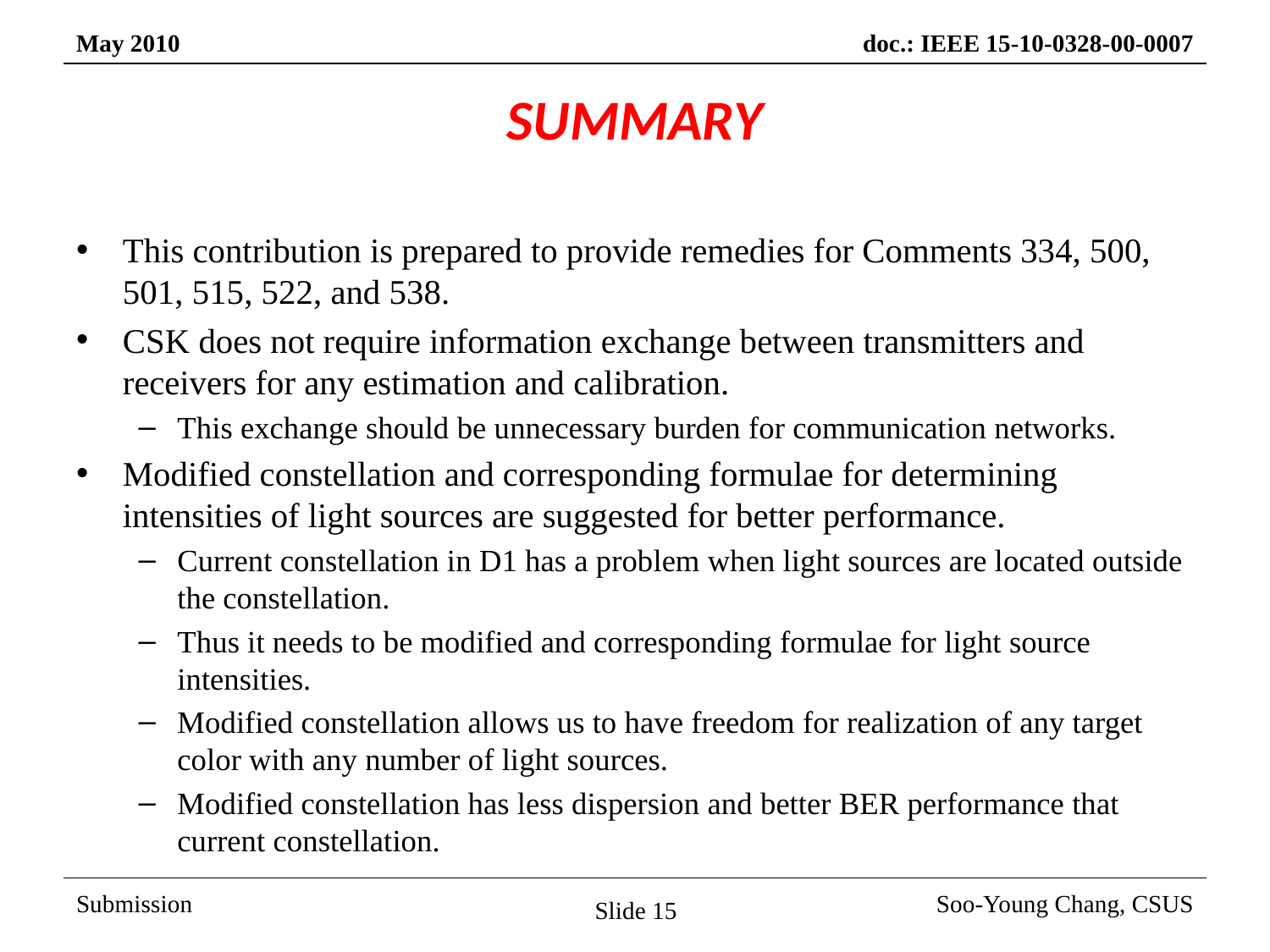

# SUMMARY
This contribution is prepared to provide remedies for Comments 334, 500, 501, 515, 522, and 538.
CSK does not require information exchange between transmitters and receivers for any estimation and calibration.
This exchange should be unnecessary burden for communication networks.
Modified constellation and corresponding formulae for determining intensities of light sources are suggested for better performance.
Current constellation in D1 has a problem when light sources are located outside the constellation.
Thus it needs to be modified and corresponding formulae for light source intensities.
Modified constellation allows us to have freedom for realization of any target color with any number of light sources.
Modified constellation has less dispersion and better BER performance that current constellation.
Slide 15